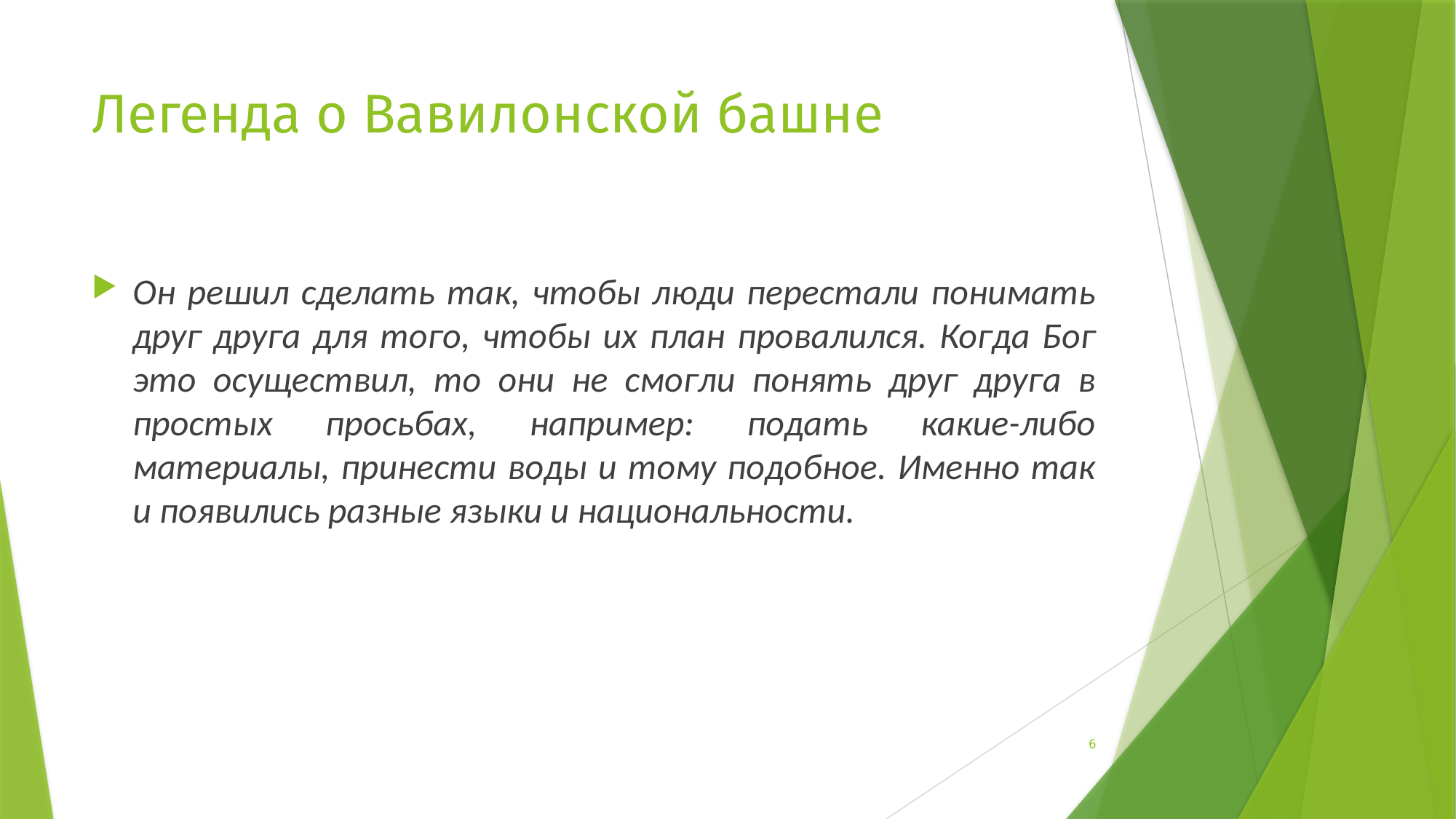

# Легенда о Вавилонской башне
Он решил сделать так, чтобы люди перестали понимать друг друга для того, чтобы их план провалился. Когда Бог это осуществил, то они не смогли понять друг друга в простых просьбах, например: подать какие-либо материалы, принести воды и тому подобное. Именно так и появились разные языки и национальности.
6